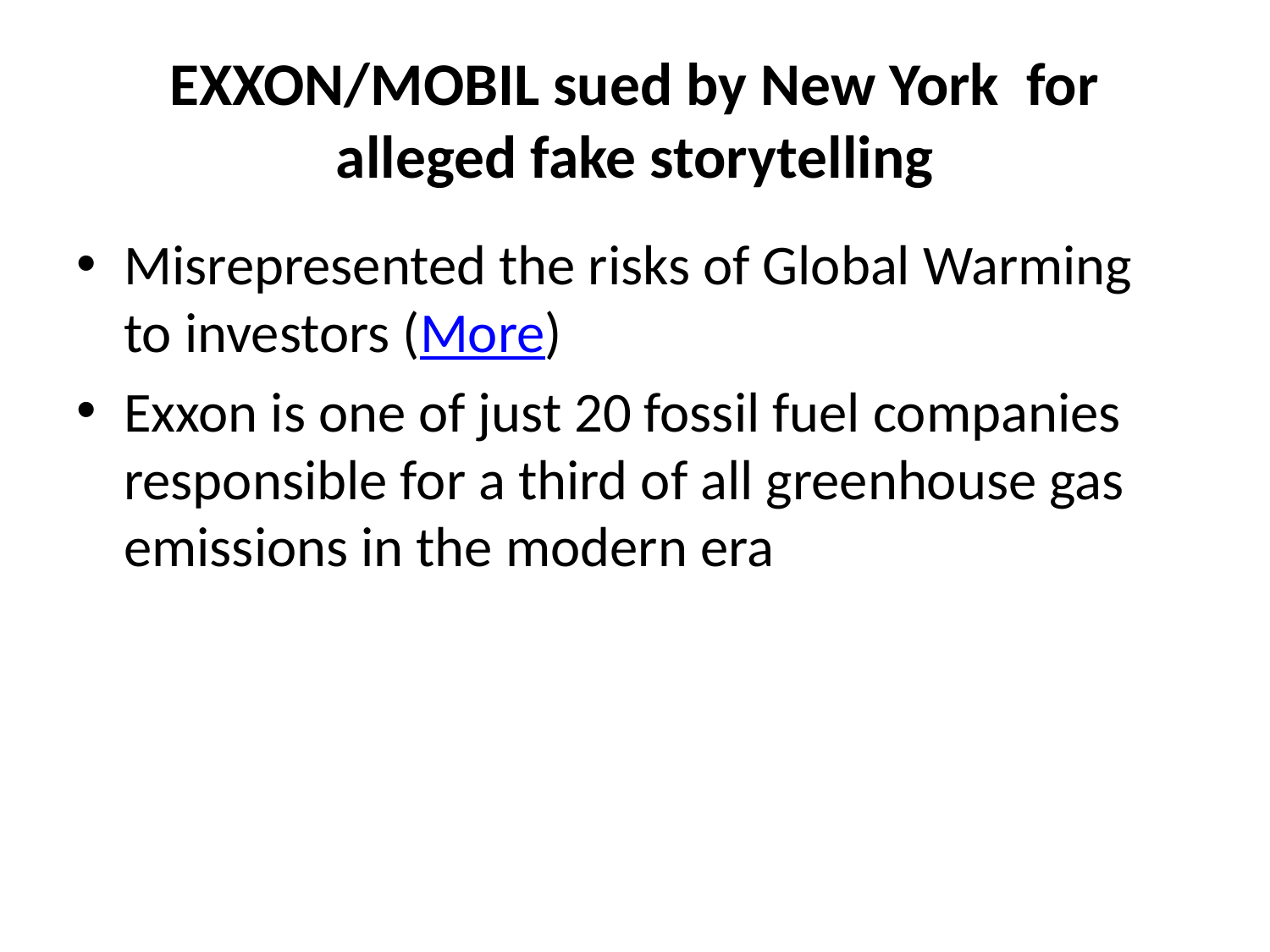

# EXXON/MOBIL sued by New York  for alleged fake storytelling
Misrepresented the risks of Global Warming to investors (More)
Exxon is one of just 20 fossil fuel companies responsible for a third of all greenhouse gas emissions in the modern era